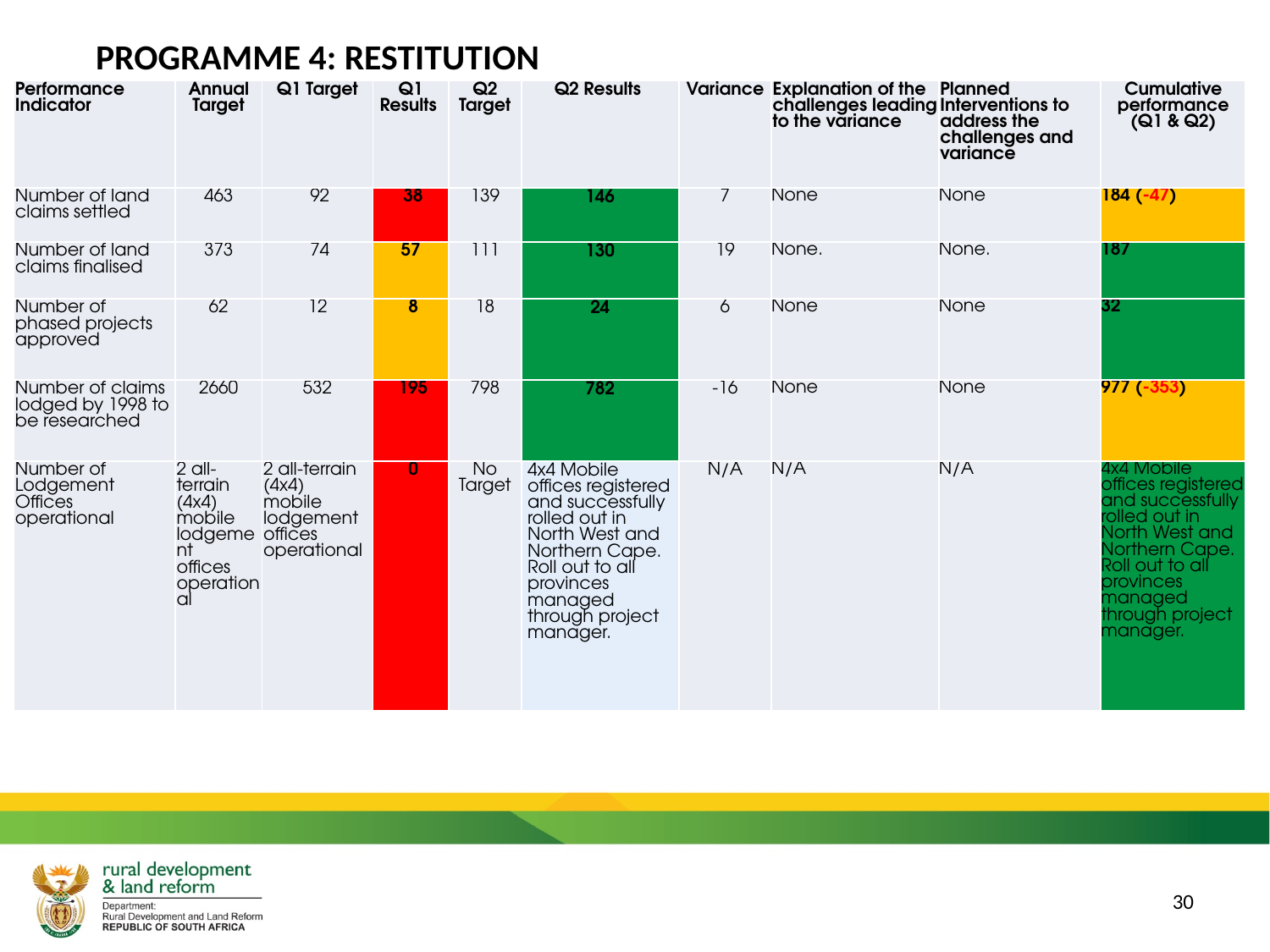

PROGRAMME 4: RESTITUTION
| Performance Indicator | Annual Target | Q1 Target | Q1 Results | Q2 Target | Q2 Results | Variance | Explanation of the challenges leading to the variance | Planned Interventions to address the challenges and variance | Cumulative performance (Q1 & Q2) |
| --- | --- | --- | --- | --- | --- | --- | --- | --- | --- |
| Number of land claims settled | 463 | 92 | 38 | 139 | 146 | 7 | None | None | 184 (-47) |
| Number of land claims finalised | 373 | 74 | 57 | 111 | 130 | 19 | None. | None. | 187 |
| Number of phased projects approved | 62 | 12 | 8 | 18 | 24 | 6 | None | None | 32 |
| Number of claims lodged by 1998 to be researched | 2660 | 532 | 195 | 798 | 782 | -16 | None | None | 977 (-353) |
| Number of Lodgement Offices operational | 2 all-terrain (4x4) mobile lodgement offices operational | 2 all-terrain (4x4) mobile lodgement offices operational | 0 | No Target | 4x4 Mobile offices registered and successfully rolled out in North West and Northern Cape. Roll out to all provinces managed through project manager. | N/A | N/A | N/A | 4x4 Mobile offices registered and successfully rolled out in North West and Northern Cape. Roll out to all provinces managed through project manager. |